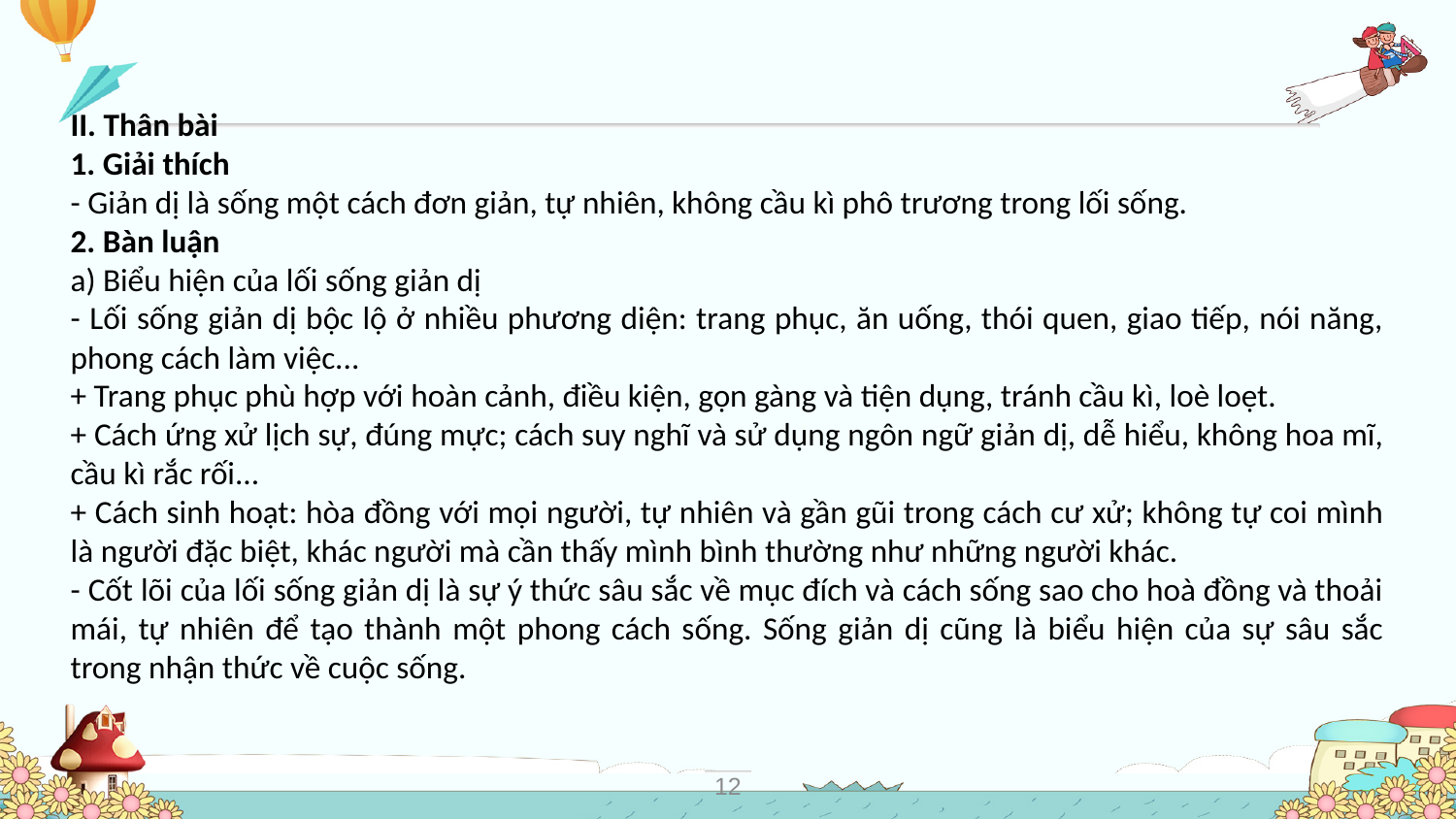

II. Thân bài
1. Giải thích
- Giản dị là sống một cách đơn giản, tự nhiên, không cầu kì phô trương trong lối sống.
2. Bàn luận
a) Biểu hiện của lối sống giản dị
- Lối sống giản dị bộc lộ ở nhiều phương diện: trang phục, ăn uống, thói quen, giao tiếp, nói năng, phong cách làm việc...
+ Trang phục phù hợp với hoàn cảnh, điều kiện, gọn gàng và tiện dụng, tránh cầu kì, loè loẹt.
+ Cách ứng xử lịch sự, đúng mực; cách suy nghĩ và sử dụng ngôn ngữ giản dị, dễ hiểu, không hoa mĩ, cầu kì rắc rối...
+ Cách sinh hoạt: hòa đồng với mọi người, tự nhiên và gần gũi trong cách cư xử; không tự coi mình là người đặc biệt, khác người mà cần thấy mình bình thường như những người khác.
- Cốt lõi của lối sống giản dị là sự ý thức sâu sắc về mục đích và cách sống sao cho hoà đồng và thoải mái, tự nhiên để tạo thành một phong cách sống. Sống giản dị cũng là biểu hiện của sự sâu sắc trong nhận thức về cuộc sống.
12